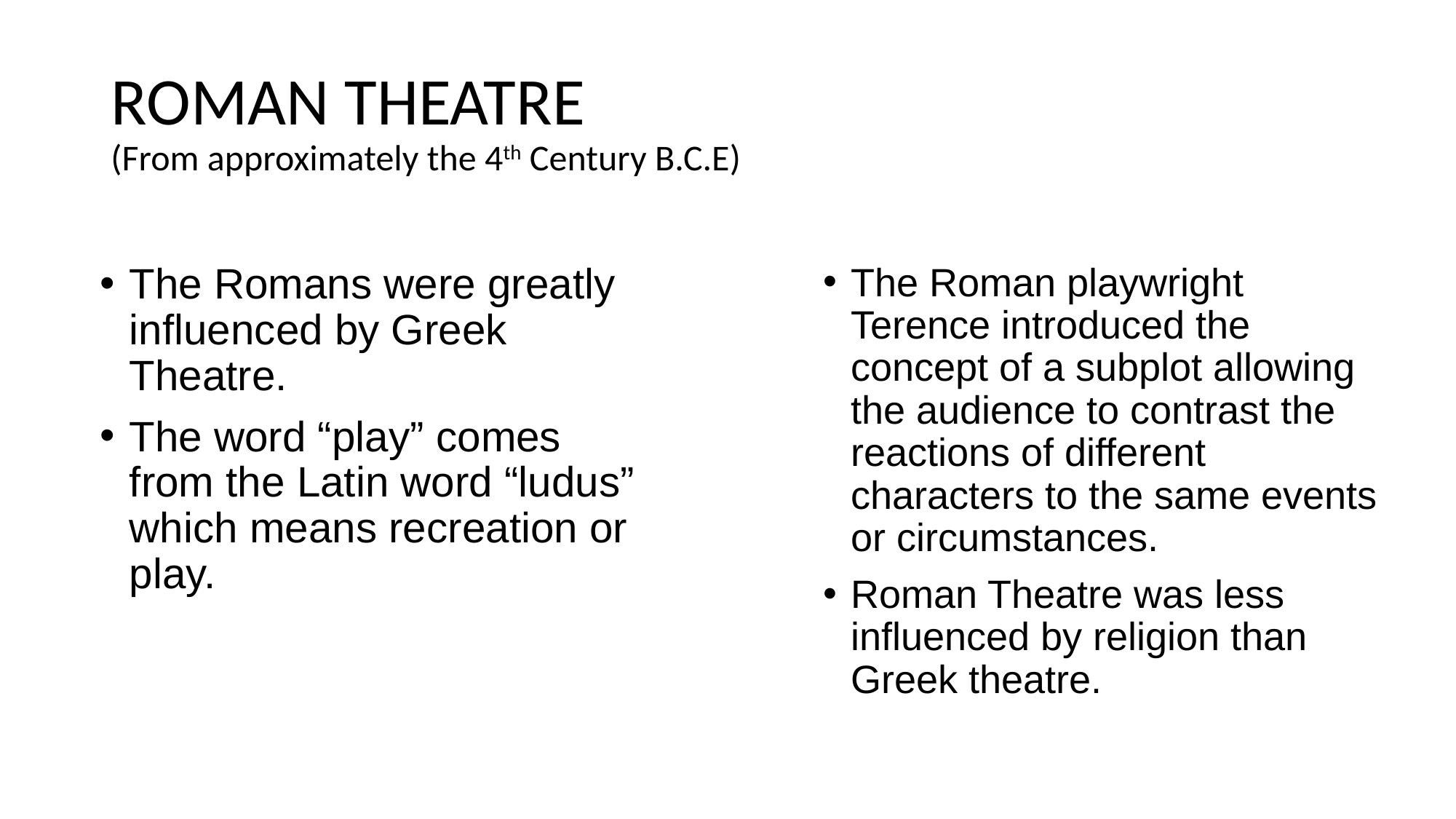

# ROMAN THEATRE (From approximately the 4th Century B.C.E)
The Romans were greatly influenced by Greek Theatre.
The word “play” comes from the Latin word “ludus” which means recreation or play.

The Roman playwright Terence introduced the concept of a subplot allowing the audience to contrast the reactions of different characters to the same events or circumstances.
Roman Theatre was less influenced by religion than Greek theatre.